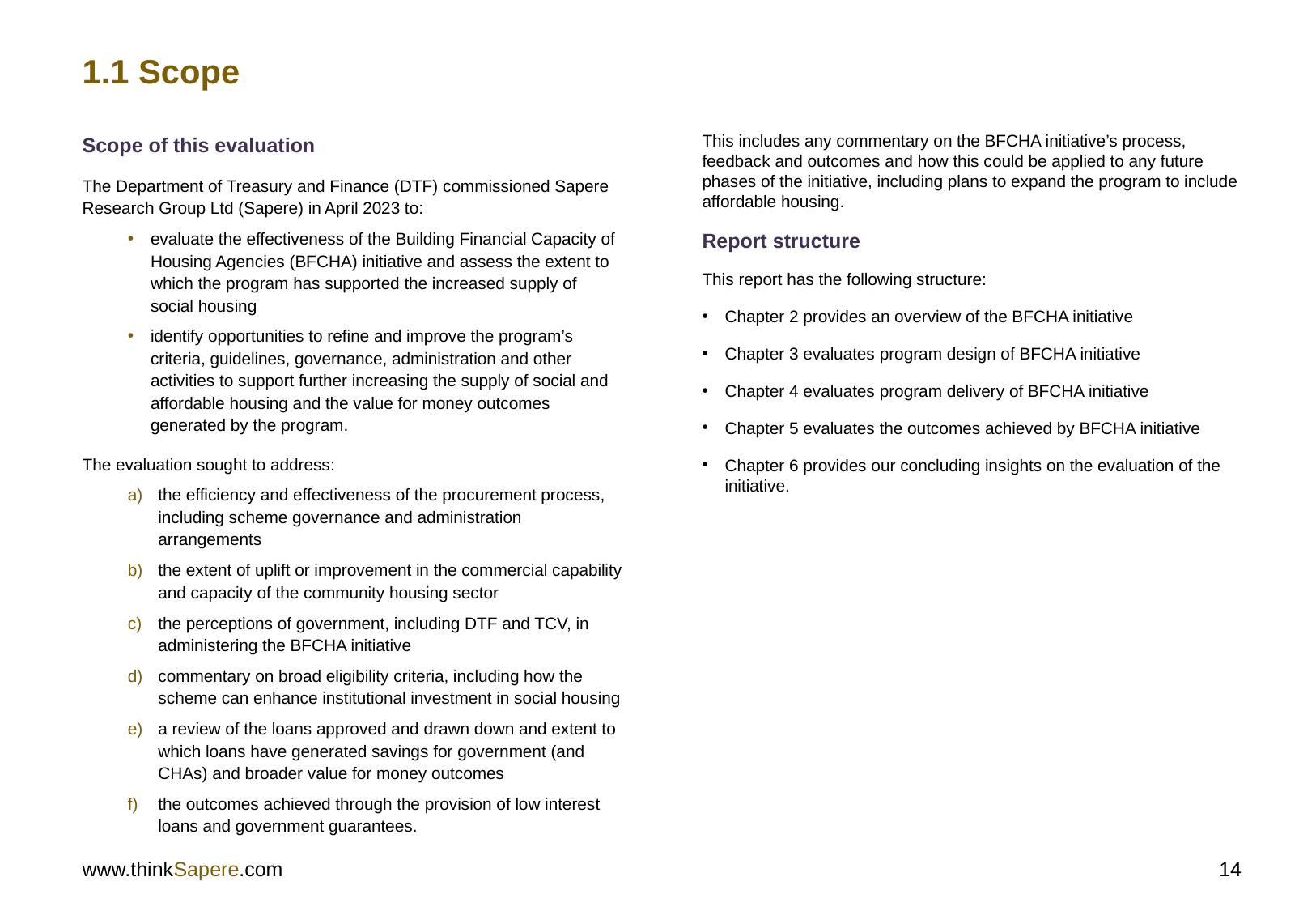

# 1.1 Scope
This includes any commentary on the BFCHA initiative’s process, feedback and outcomes and how this could be applied to any future phases of the initiative, including plans to expand the program to include affordable housing.
Report structure
This report has the following structure:
Chapter 2 provides an overview of the BFCHA initiative
Chapter 3 evaluates program design of BFCHA initiative
Chapter 4 evaluates program delivery of BFCHA initiative
Chapter 5 evaluates the outcomes achieved by BFCHA initiative
Chapter 6 provides our concluding insights on the evaluation of the initiative.
Scope of this evaluation
The Department of Treasury and Finance (DTF) commissioned Sapere Research Group Ltd (Sapere) in April 2023 to:
evaluate the effectiveness of the Building Financial Capacity of Housing Agencies (BFCHA) initiative and assess the extent to which the program has supported the increased supply of social housing
identify opportunities to refine and improve the program’s criteria, guidelines, governance, administration and other activities to support further increasing the supply of social and affordable housing and the value for money outcomes generated by the program.
The evaluation sought to address:
the efficiency and effectiveness of the procurement process, including scheme governance and administration arrangements
the extent of uplift or improvement in the commercial capability and capacity of the community housing sector
the perceptions of government, including DTF and TCV, in administering the BFCHA initiative
commentary on broad eligibility criteria, including how the scheme can enhance institutional investment in social housing
a review of the loans approved and drawn down and extent to which loans have generated savings for government (and CHAs) and broader value for money outcomes
the outcomes achieved through the provision of low interest loans and government guarantees.

www.thinkSapere.com
14